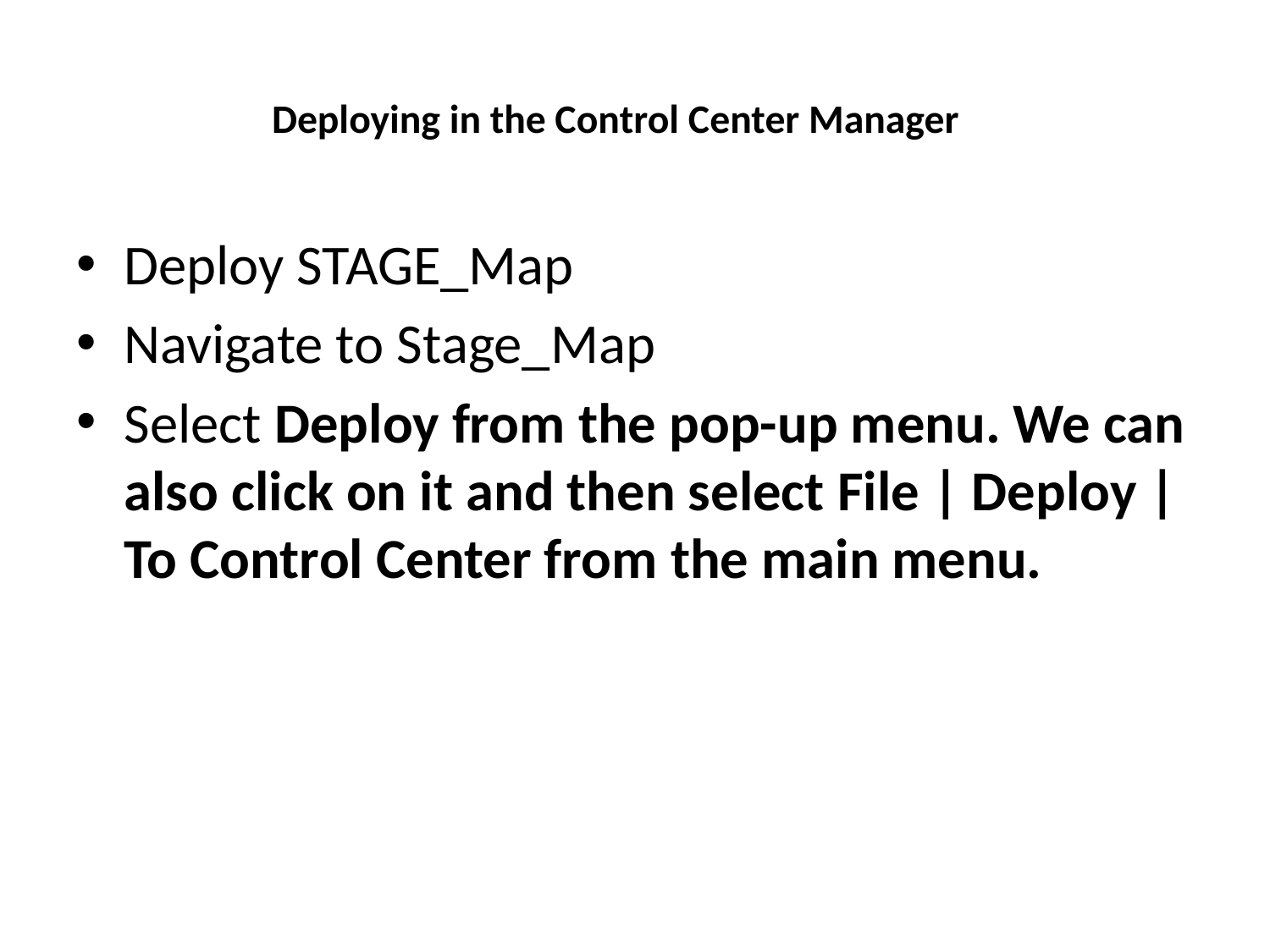

# Deploying in the Control Center Manager
Deploy STAGE_Map
Navigate to Stage_Map
Select Deploy from the pop-up menu. We can also click on it and then select File | Deploy | To Control Center from the main menu.